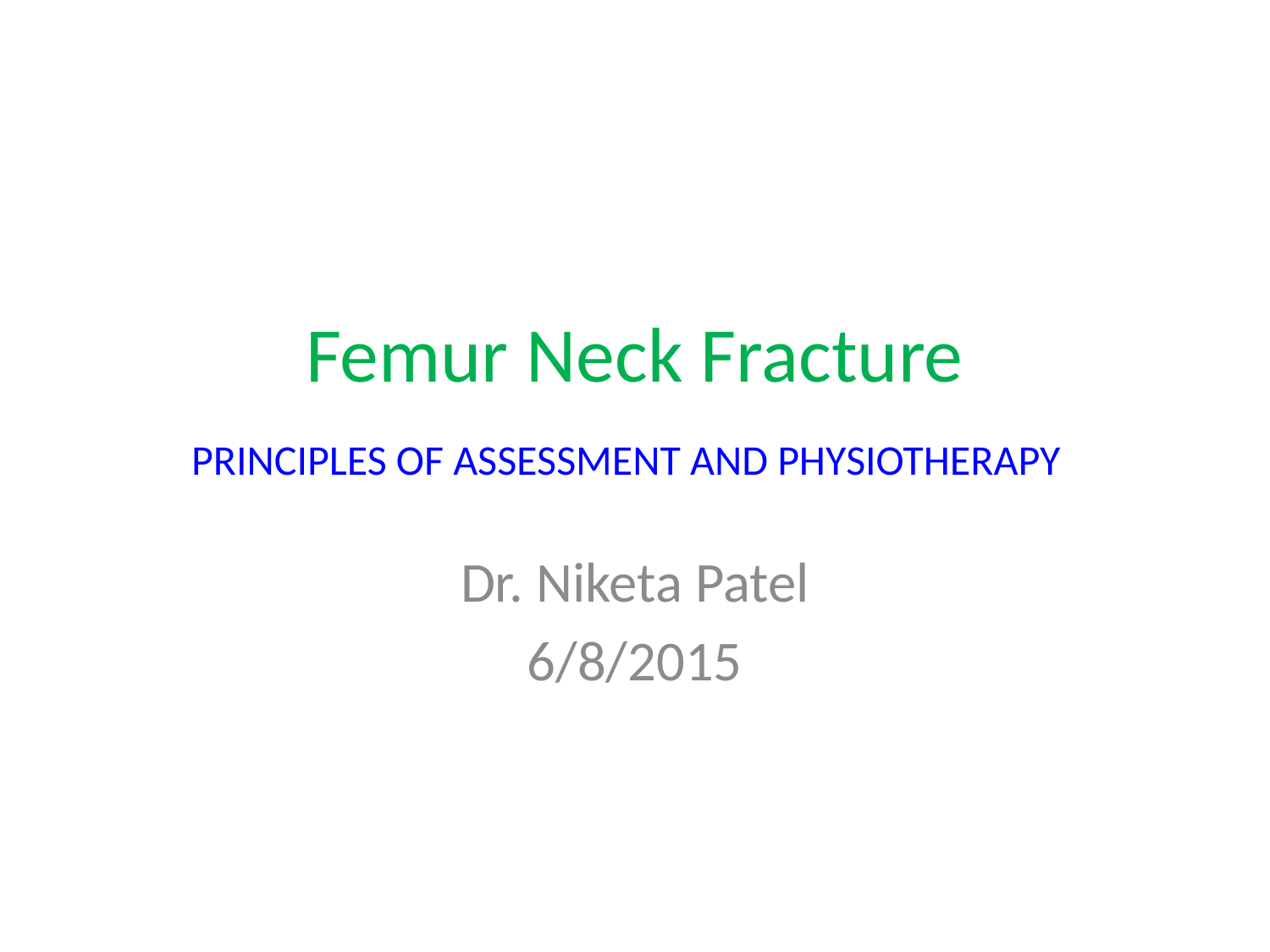

# Femur Neck Fracture PRINCIPLES OF ASSESSMENT AND PHYSIOTHERAPY
Dr. Niketa Patel
6/8/2015